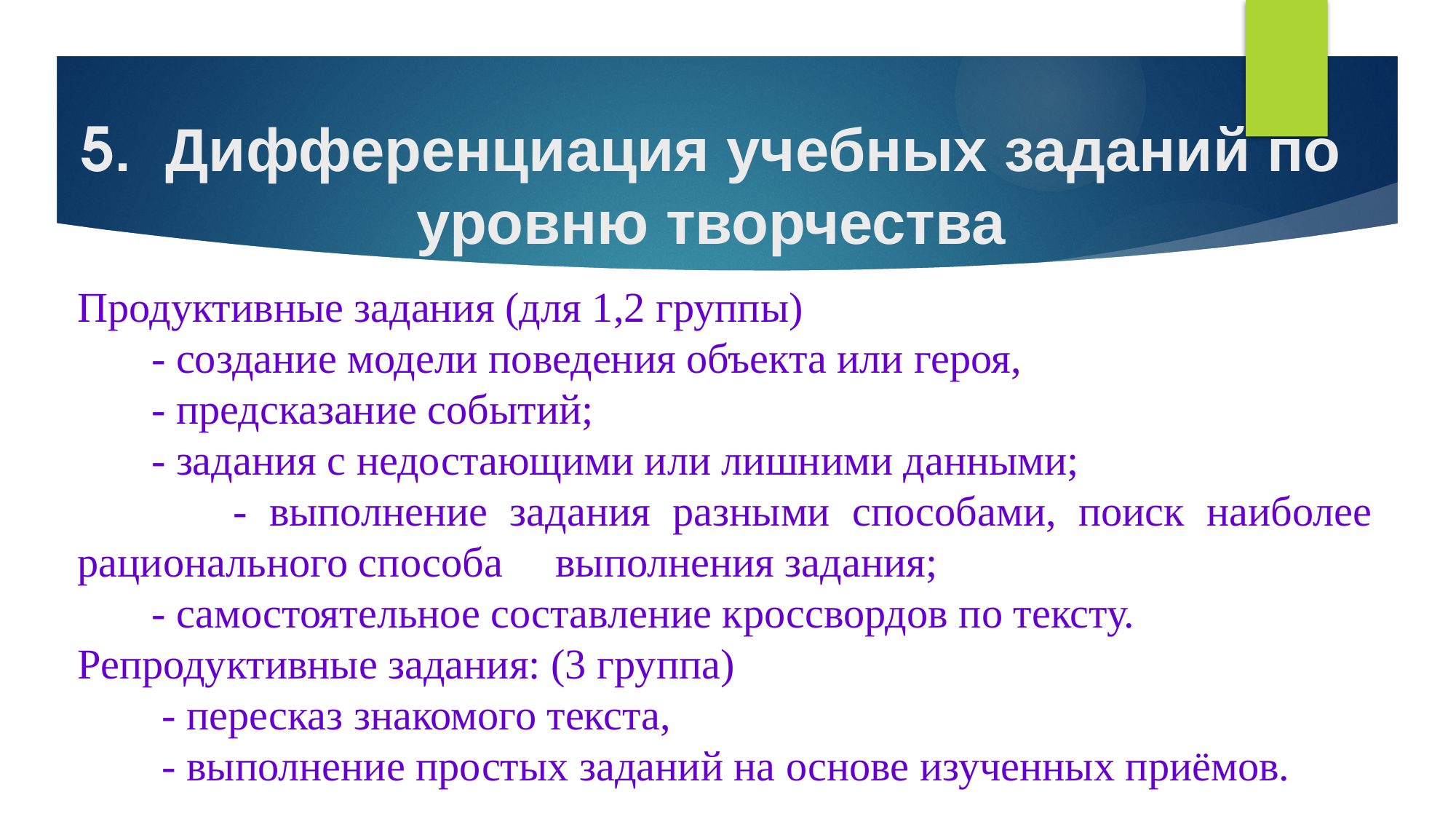

# 5.  Дифференциация учебных заданий по уровню творчества
Продуктивные задания (для 1,2 группы)
       - создание модели поведения объекта или героя,
       - предсказание событий;
       - задания с недостающими или лишними данными;
       - выполнение задания разными способами, поиск наиболее рационального способа     выполнения задания;
       - самостоятельное составление кроссвордов по тексту.
Репродуктивные задания: (3 группа)
        - пересказ знакомого текста,
        - выполнение простых заданий на основе изученных приёмов.